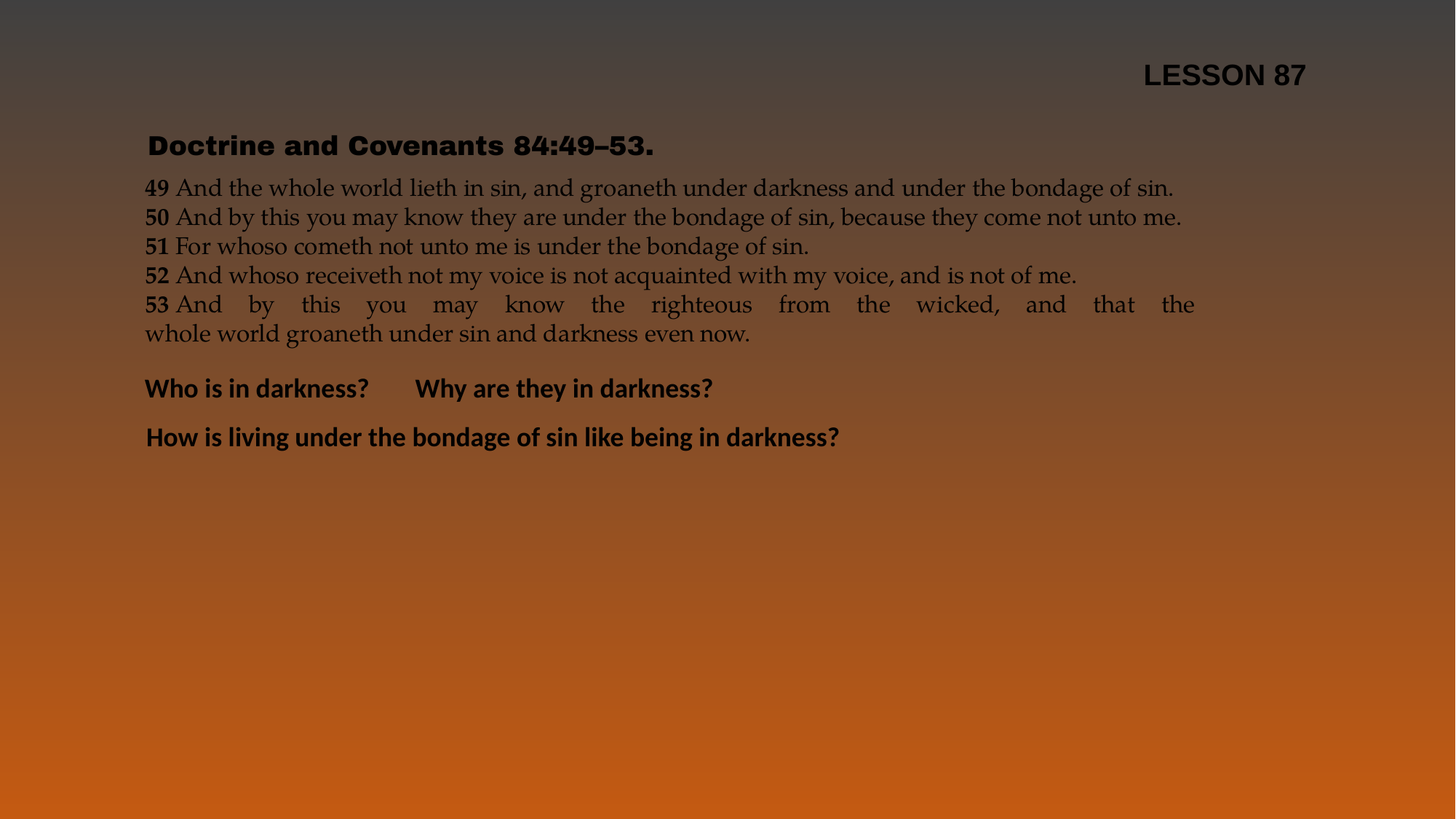

LESSON 87
Doctrine and Covenants 84:49–53.
49 And the whole world lieth in sin, and groaneth under darkness and under the bondage of sin.
50 And by this you may know they are under the bondage of sin, because they come not unto me.
51 For whoso cometh not unto me is under the bondage of sin.
52 And whoso receiveth not my voice is not acquainted with my voice, and is not of me.
53 And by this you may know the righteous from the wicked, and that the whole world groaneth under sin and darkness even now.
Who is in darkness?
Why are they in darkness?
How is living under the bondage of sin like being in darkness?